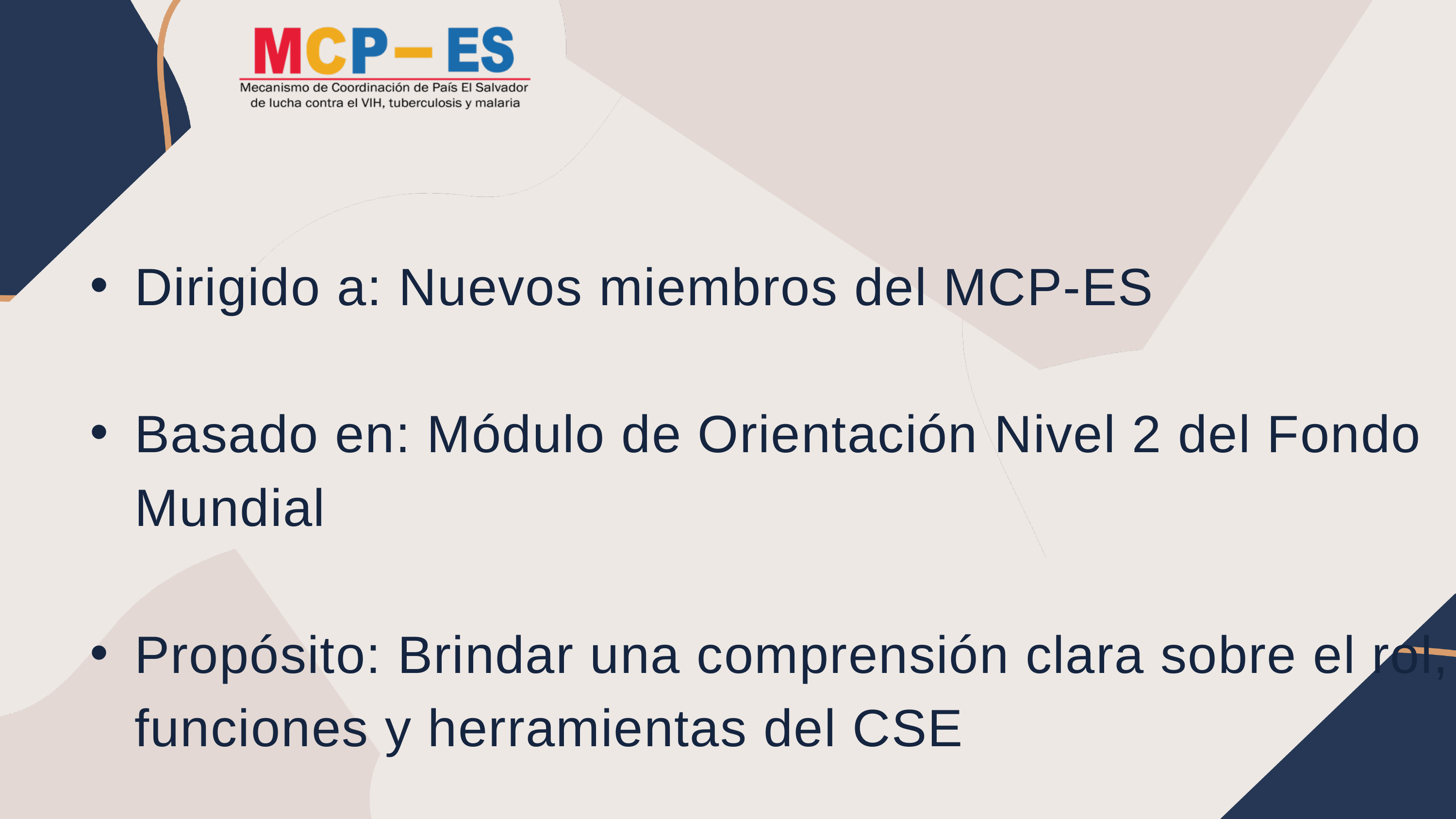

Dirigido a: Nuevos miembros del MCP-ES

Basado en: Módulo de Orientación Nivel 2 del Fondo Mundial

Propósito: Brindar una comprensión clara sobre el rol, funciones y herramientas del CSE